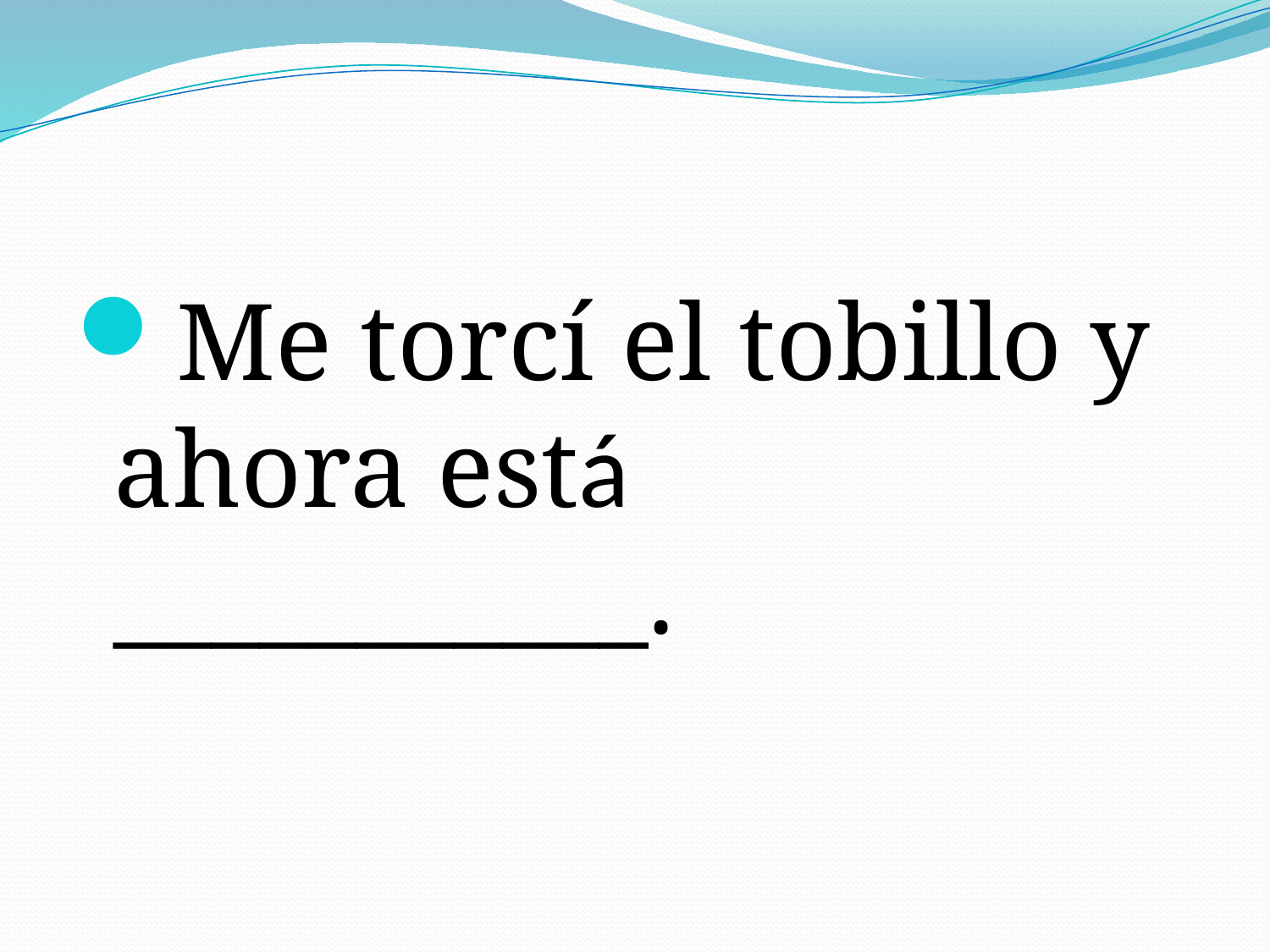

#
Me torcí el tobillo y ahora está ___________.